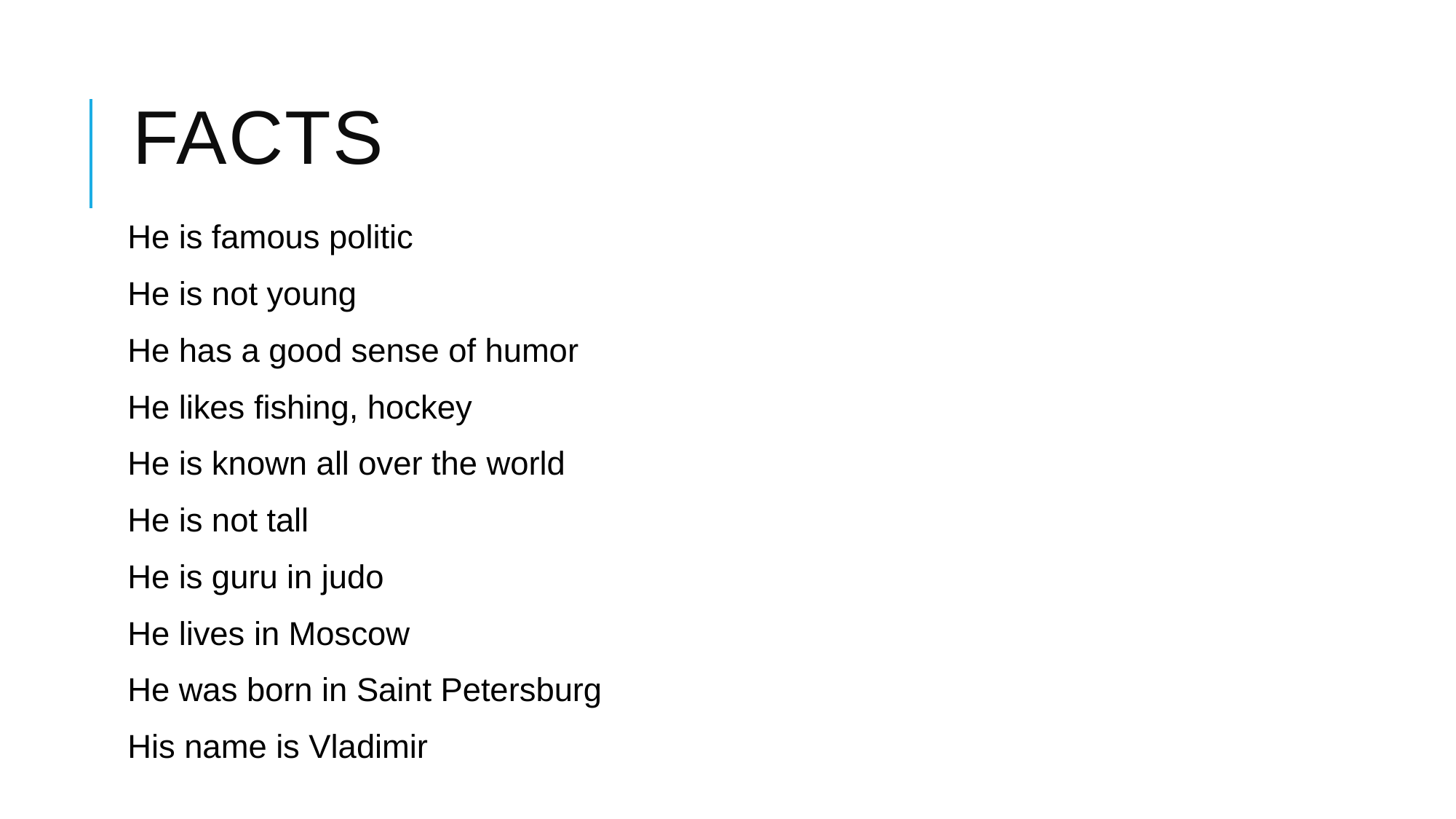

# FACTS
He is famous politic
He is not young
He has a good sense of humor
He likes fishing, hockey
He is known all over the world
He is not tall
He is guru in judo
He lives in Moscow
He was born in Saint Petersburg
His name is Vladimir